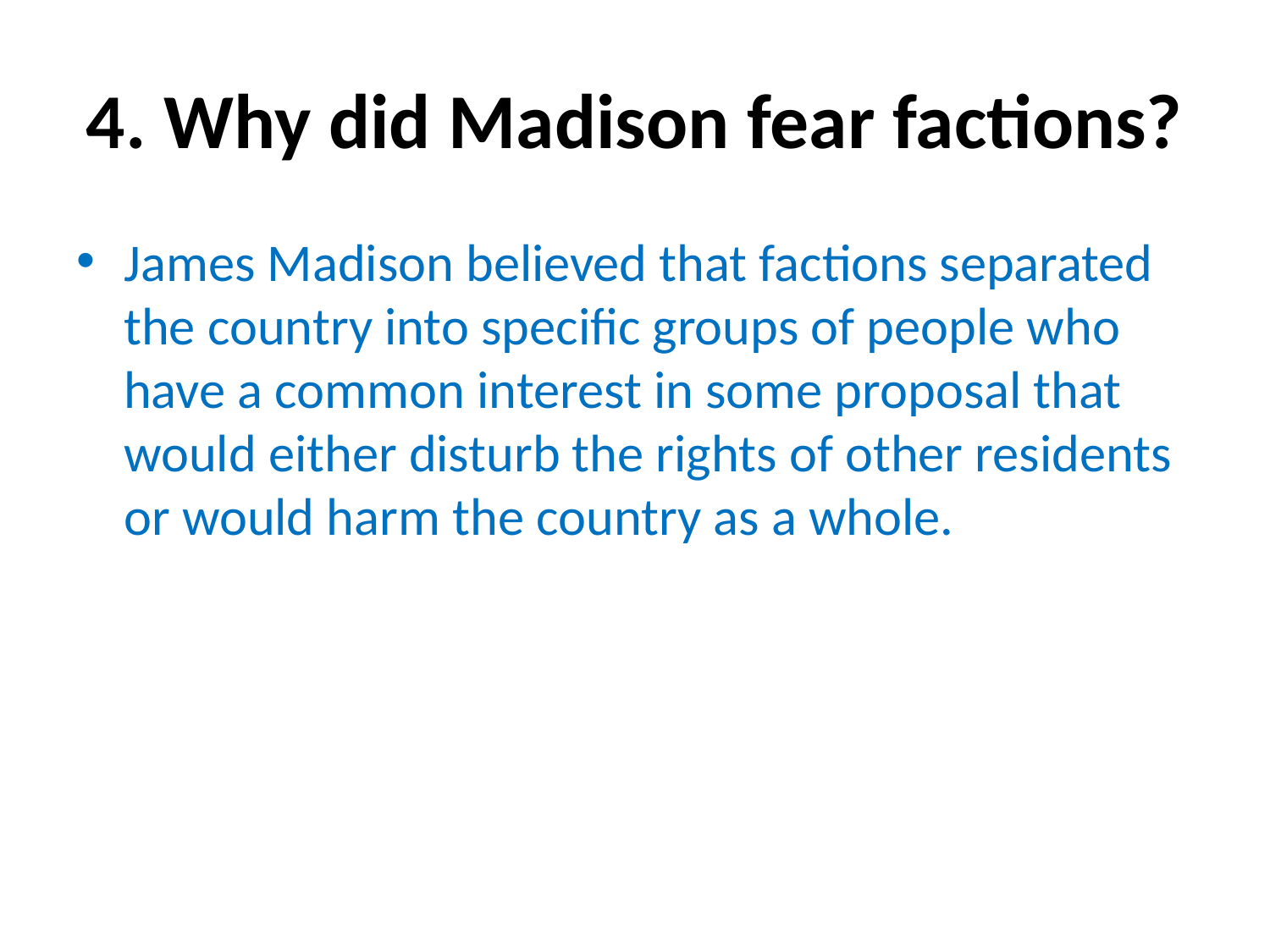

# 4. Why did Madison fear factions?
James Madison believed that factions separated the country into specific groups of people who have a common interest in some proposal that would either disturb the rights of other residents or would harm the country as a whole.